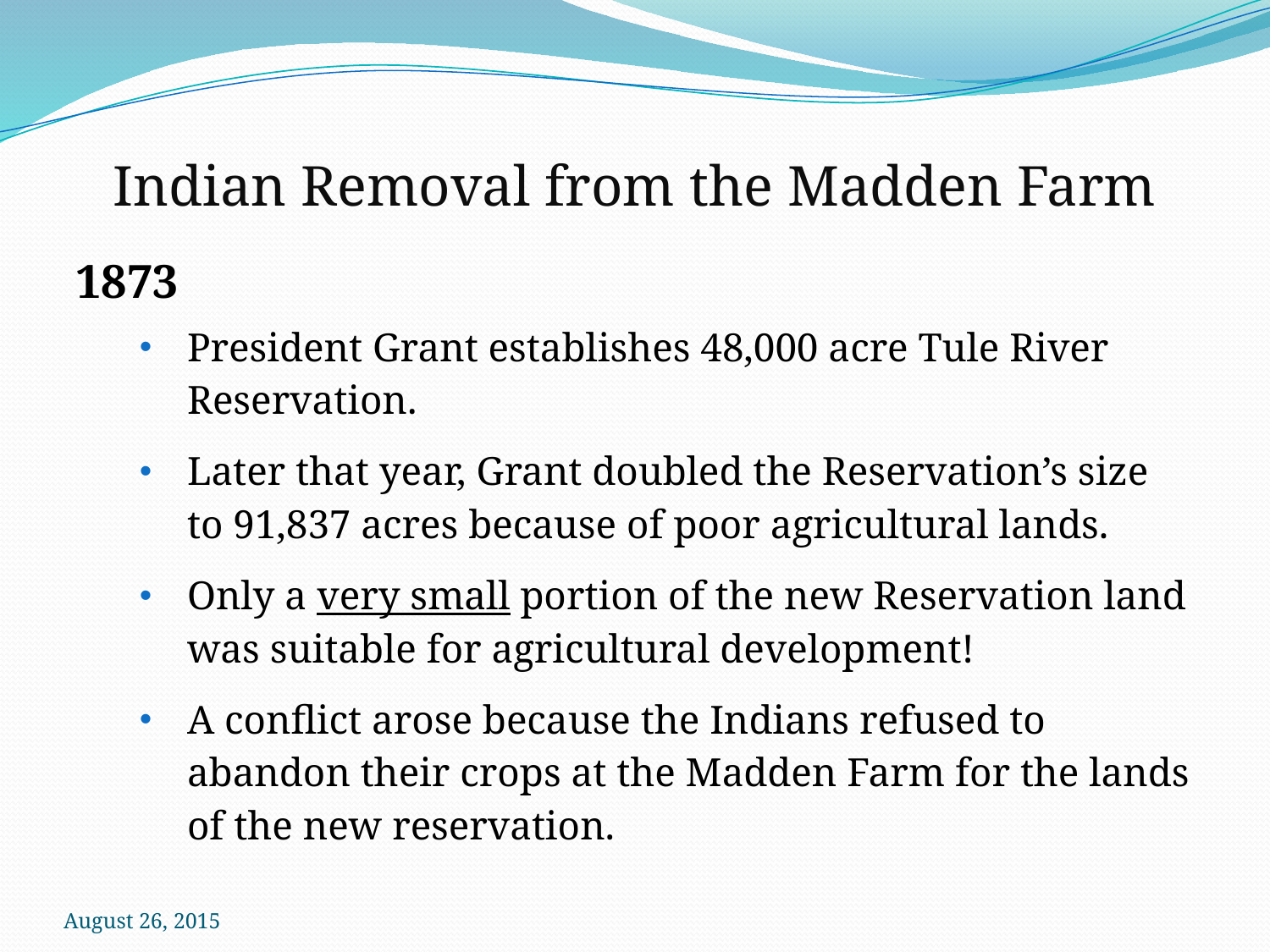

# Indian Removal from the Madden Farm
1873
President Grant establishes 48,000 acre Tule River Reservation.
Later that year, Grant doubled the Reservation’s size to 91,837 acres because of poor agricultural lands.
Only a very small portion of the new Reservation land was suitable for agricultural development!
A conflict arose because the Indians refused to abandon their crops at the Madden Farm for the lands of the new reservation.
August 26, 2015